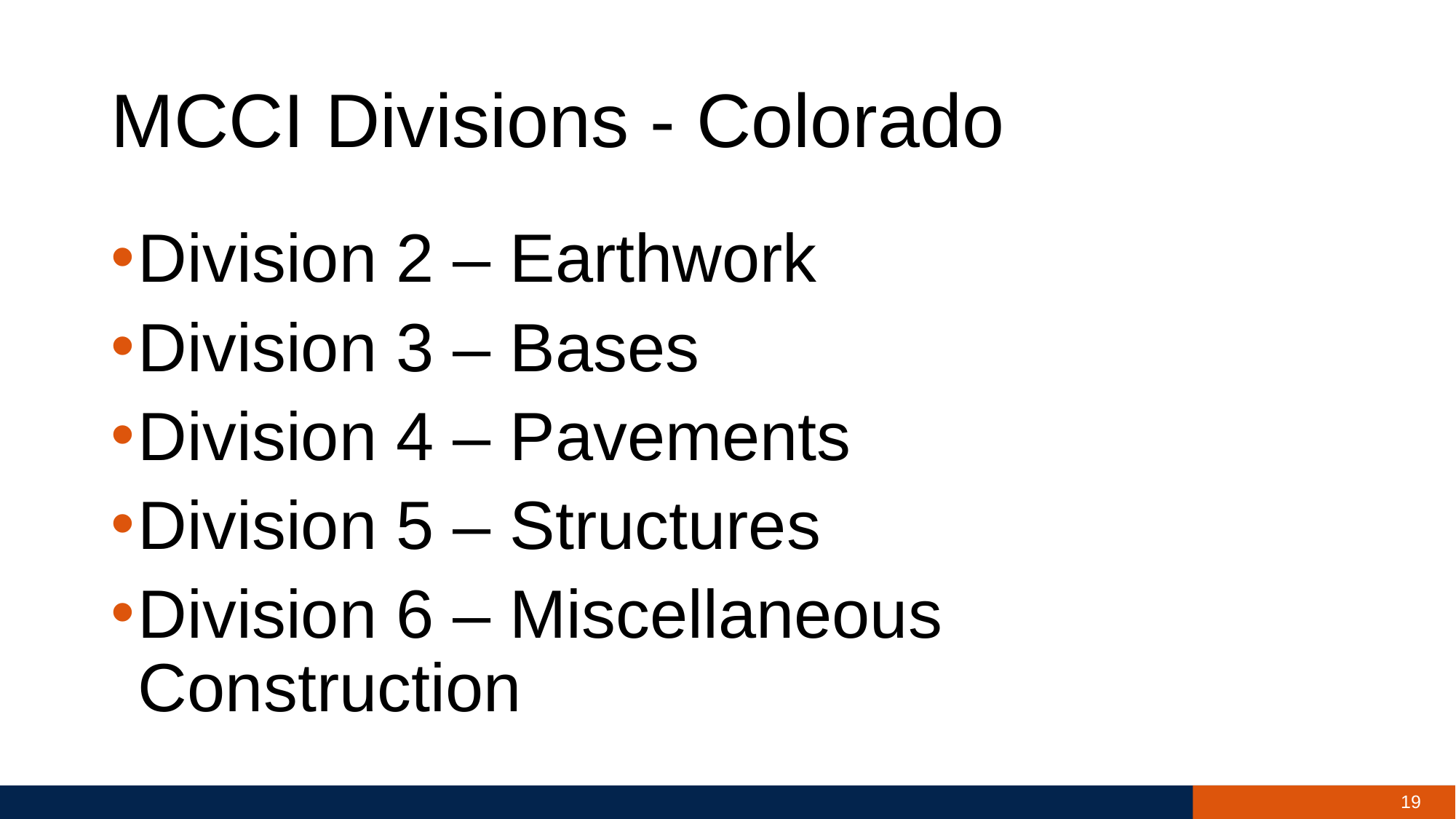

# MCCI Divisions - Colorado
Division 2 – Earthwork
Division 3 – Bases
Division 4 – Pavements
Division 5 – Structures
Division 6 – Miscellaneous Construction

19